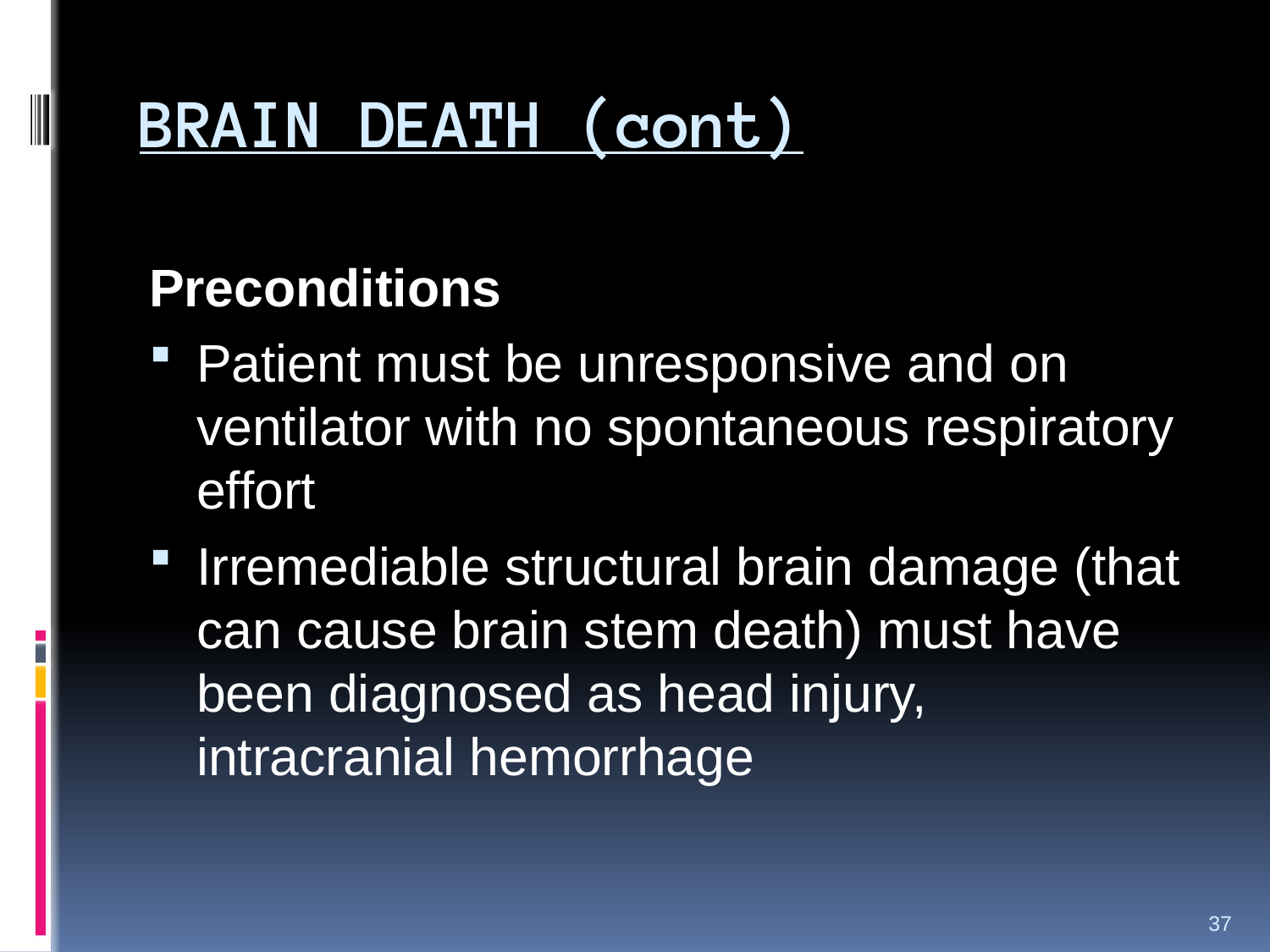

# BRAIN DEATH (cont)
Preconditions
Patient must be unresponsive and on ventilator with no spontaneous respiratory effort
Irremediable structural brain damage (that can cause brain stem death) must have been diagnosed as head injury, intracranial hemorrhage
37